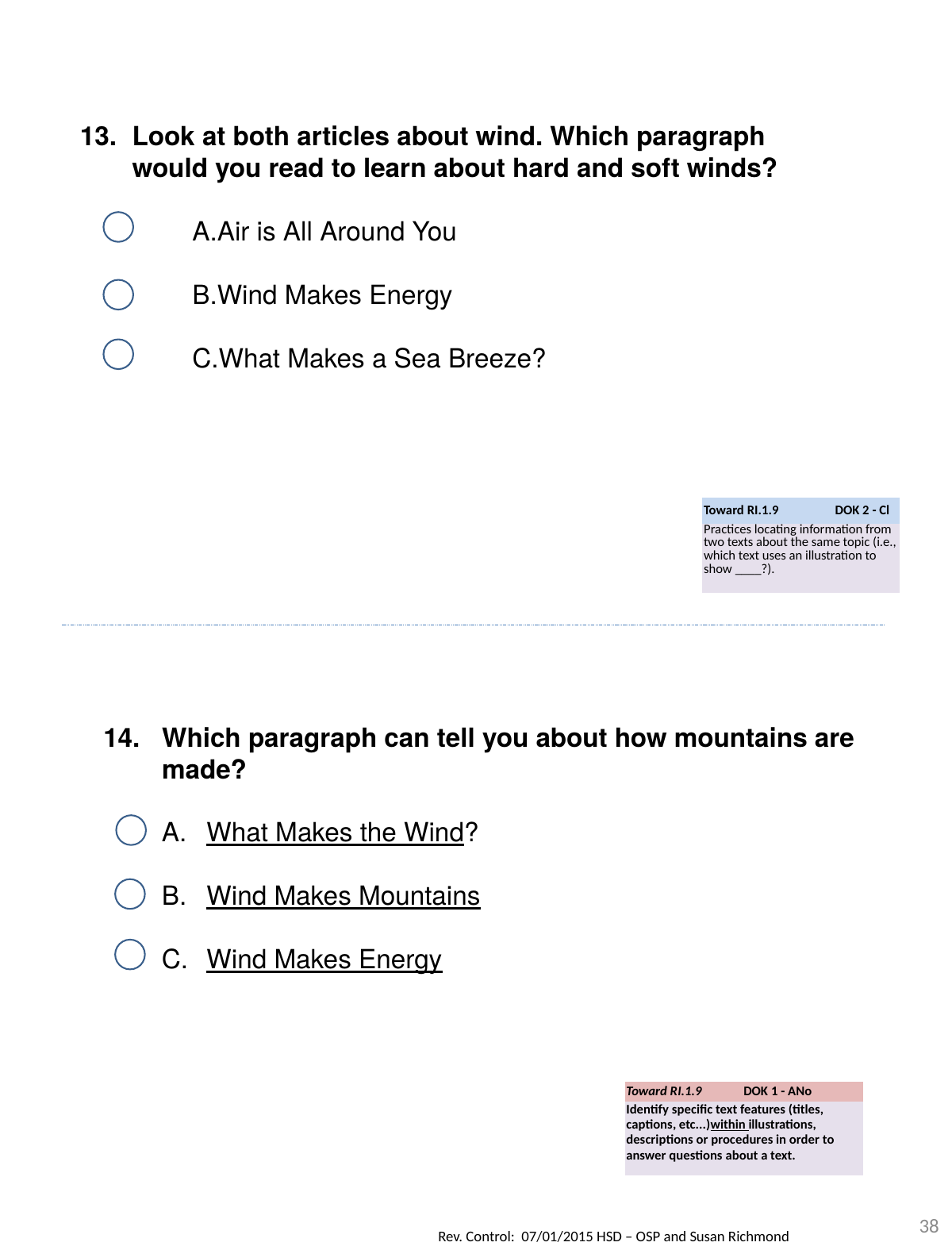

Look at both articles about wind. Which paragraph would you read to learn about hard and soft winds?

Air is All Around You

Wind Makes Energy

What Makes a Sea Breeze?

| Toward RI.1.9 DOK 2 - Cl |
| --- |
| Practices locating information from two texts about the same topic (i.e., which text uses an illustration to show \_\_\_\_?). |
14.   Which paragraph can tell you about how mountains are  made?

What Makes the Wind?

Wind Makes Mountains

Wind Makes Energy

| Toward RI.1.9 DOK 1 - ANo |
| --- |
| Identify specific text features (titles, captions, etc...)within illustrations, descriptions or procedures in order to answer questions about a text. |
38